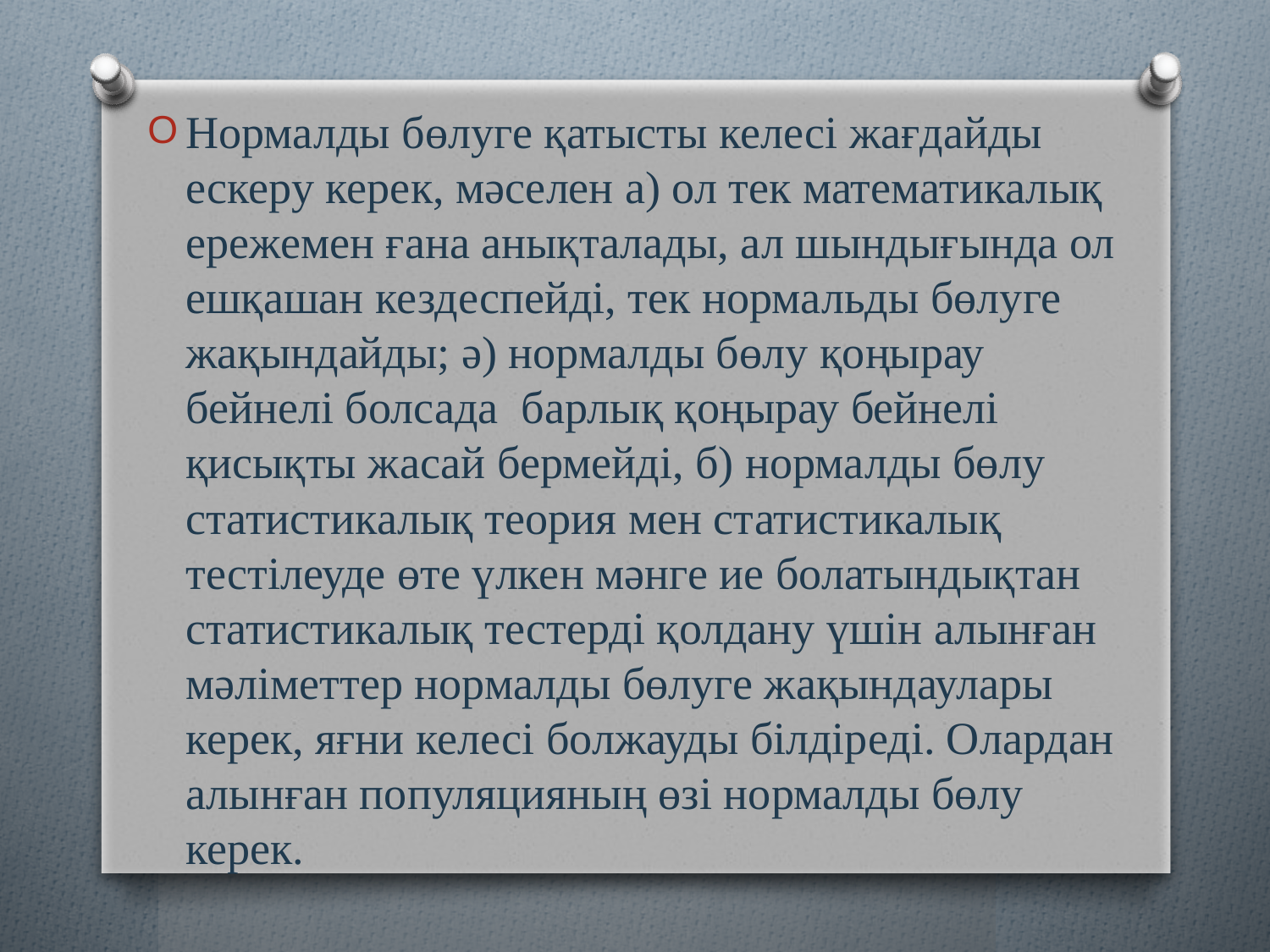

Нормалды бөлуге қатысты келесі жағдайды ескеру керек, мәселен а) ол тек математикалық ережемен ғана анықталады, ал шындығында ол ешқашан кездеспейді, тек нормальды бөлуге жақындайды; ә) нормалды бөлу қоңырау  бейнелі болсада  барлық қоңырау бейнелі қисықты жасай бермейді, б) нормалды бөлу статистикалық теория мен статистикалық тестілеуде өте үлкен мәнге ие болатындықтан  статистикалық тестерді қолдану үшін алынған мәліметтер нормалды бөлуге жақындаулары керек, яғни келесі болжауды білдіреді. Олардан алынған популяцияның өзі нормалды бөлу керек.